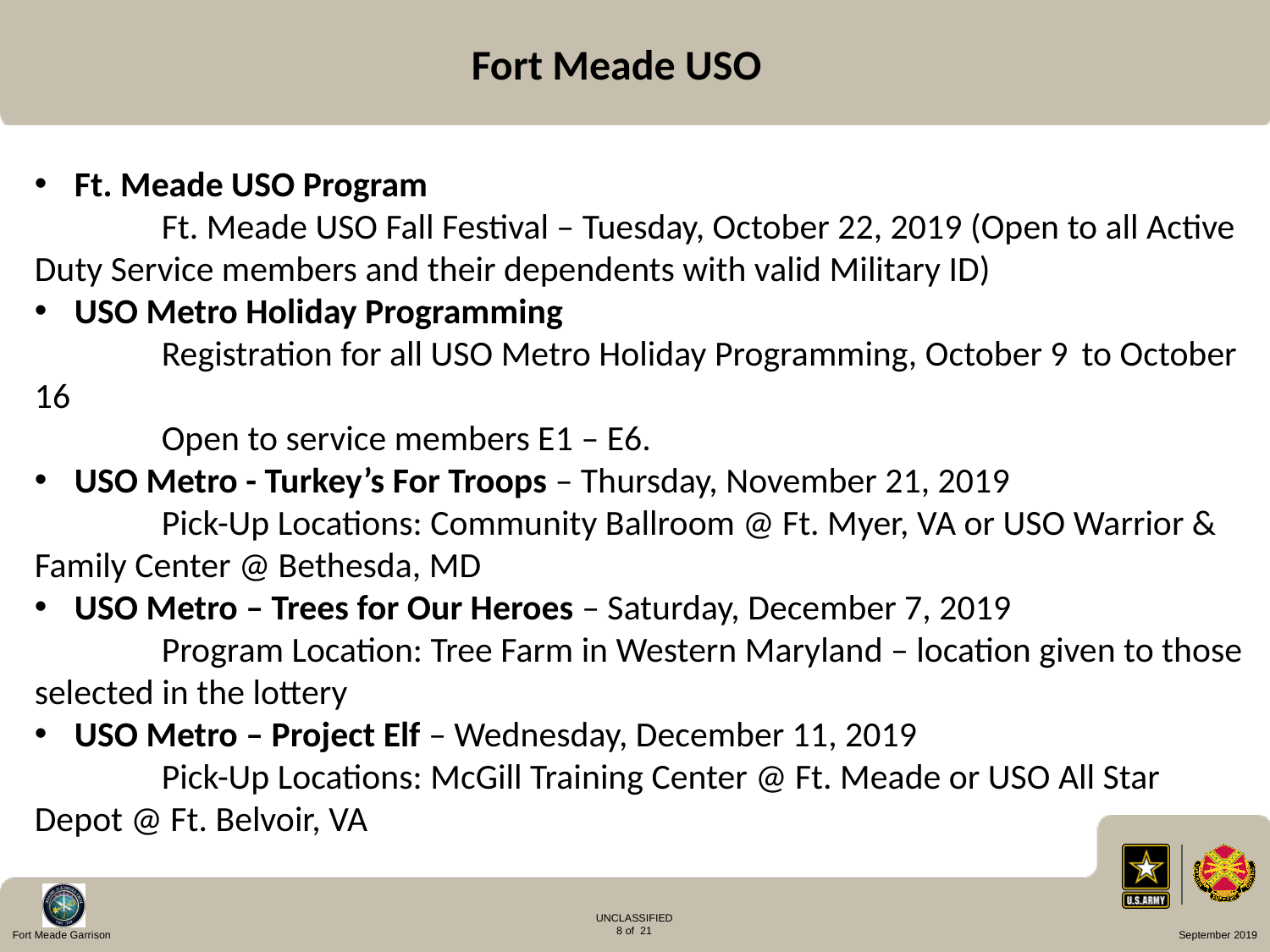

Fort Meade USO
Ft. Meade USO Program
 	Ft. Meade USO Fall Festival – Tuesday, October 22, 2019 (Open to all Active Duty Service members and their dependents with valid Military ID)
USO Metro Holiday Programming
	Registration for all USO Metro Holiday Programming, October 9  to October 16
	Open to service members E1 – E6.
USO Metro - Turkey’s For Troops – Thursday, November 21, 2019
	Pick-Up Locations: Community Ballroom @ Ft. Myer, VA or USO Warrior & Family Center @ Bethesda, MD
USO Metro – Trees for Our Heroes – Saturday, December 7, 2019
	Program Location: Tree Farm in Western Maryland – location given to those selected in the lottery
USO Metro – Project Elf – Wednesday, December 11, 2019
	Pick-Up Locations: McGill Training Center @ Ft. Meade or USO All Star Depot @ Ft. Belvoir, VA